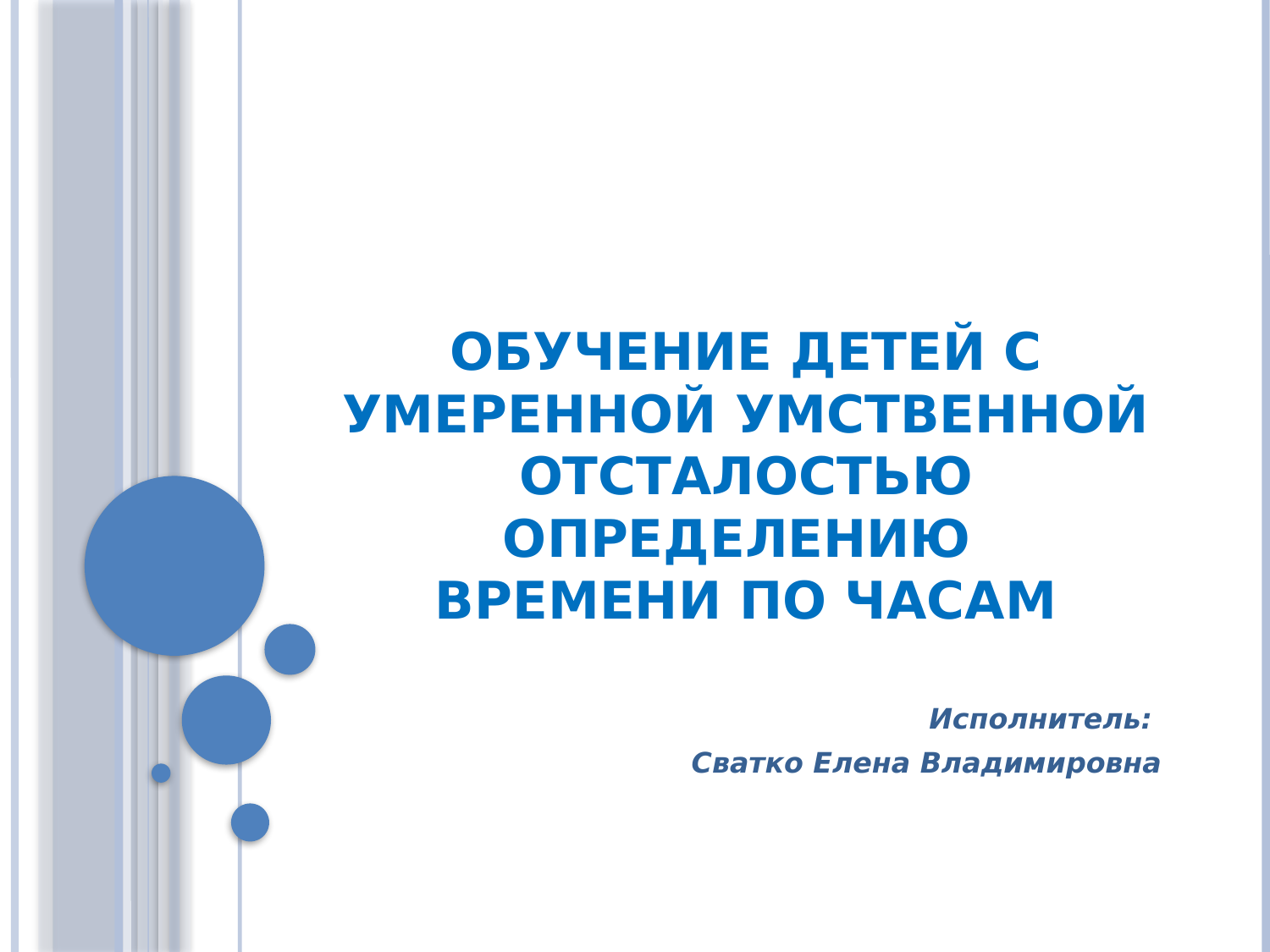

# Обучение детей с умеренной умственной отсталостью определению времени по часам
Исполнитель:
Сватко Елена Владимировна